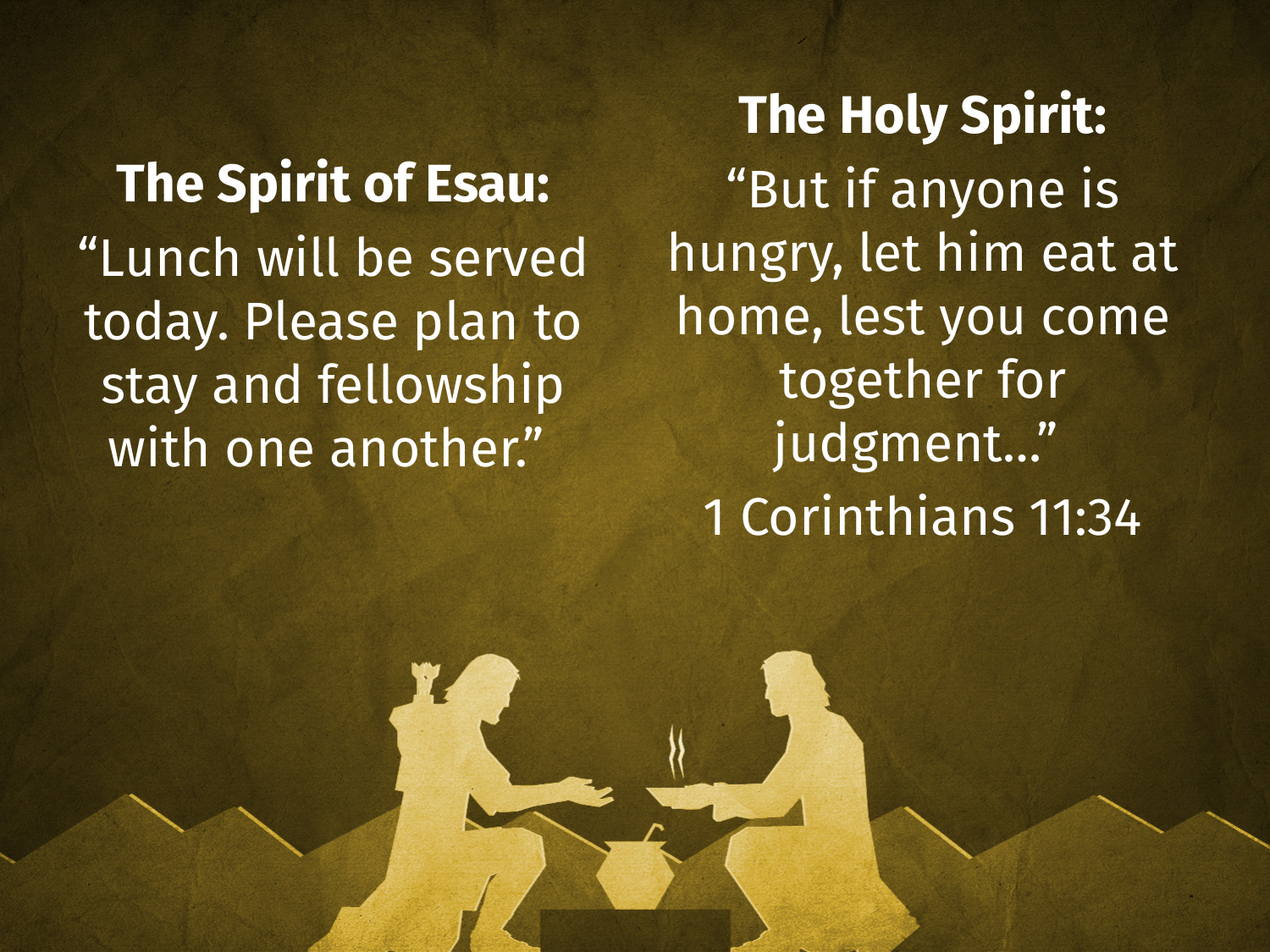

The Spirit of Esau:
“Lunch will be served today. Please plan to stay and fellowship with one another.”
The Holy Spirit:
“But if anyone is hungry, let him eat at home, lest you come together for judgment…”
1 Corinthians 11:34
#